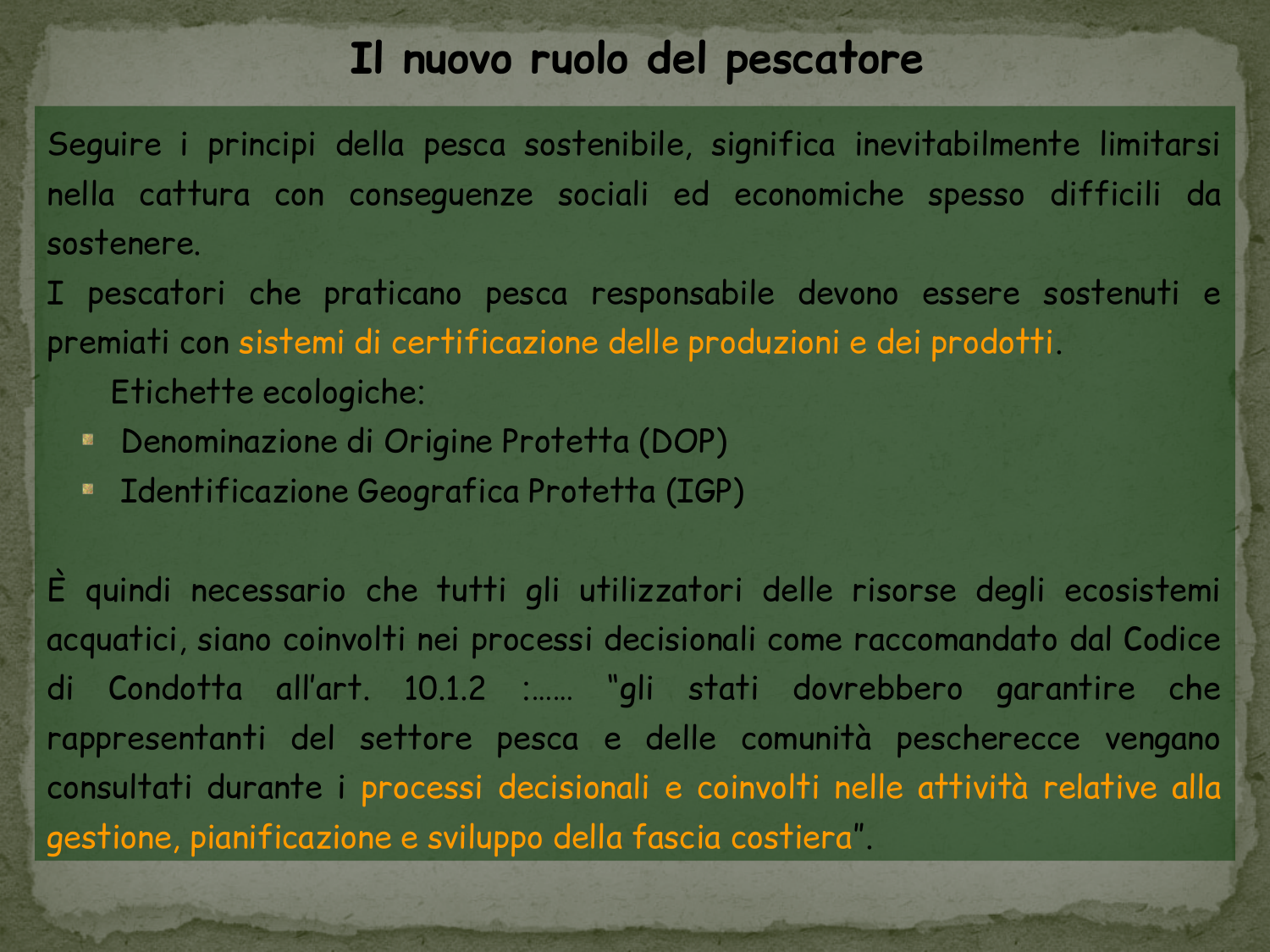

Il nuovo ruolo del pescatore
Seguire i principi della pesca sostenibile, significa inevitabilmente limitarsi nella cattura con conseguenze sociali ed economiche spesso difficili da sostenere.
I pescatori che praticano pesca responsabile devono essere sostenuti e premiati con sistemi di certificazione delle produzioni e dei prodotti.
Etichette ecologiche:
 Denominazione di Origine Protetta (DOP)
 Identificazione Geografica Protetta (IGP)

È quindi necessario che tutti gli utilizzatori delle risorse degli ecosistemi acquatici, siano coinvolti nei processi decisionali come raccomandato dal Codice di Condotta all’art. 10.1.2 :…… “gli stati dovrebbero garantire che rappresentanti del settore pesca e delle comunità pescherecce vengano consultati durante i processi decisionali e coinvolti nelle attività relative alla gestione, pianificazione e sviluppo della fascia costiera”.